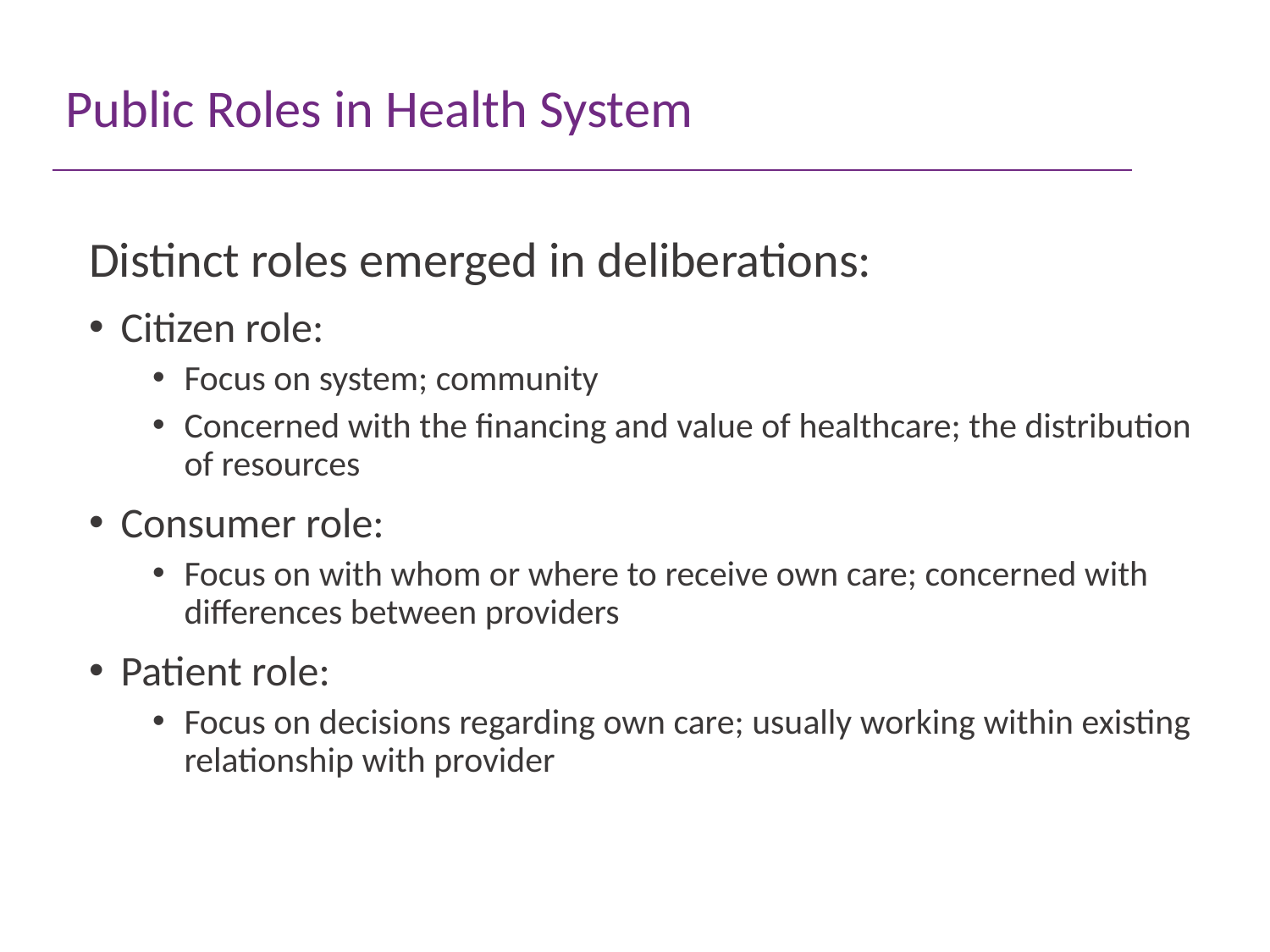

# Public Roles in Health System
Distinct roles emerged in deliberations:
Citizen role:
Focus on system; community
Concerned with the financing and value of healthcare; the distribution of resources
Consumer role:
Focus on with whom or where to receive own care; concerned with differences between providers
Patient role:
Focus on decisions regarding own care; usually working within existing relationship with provider